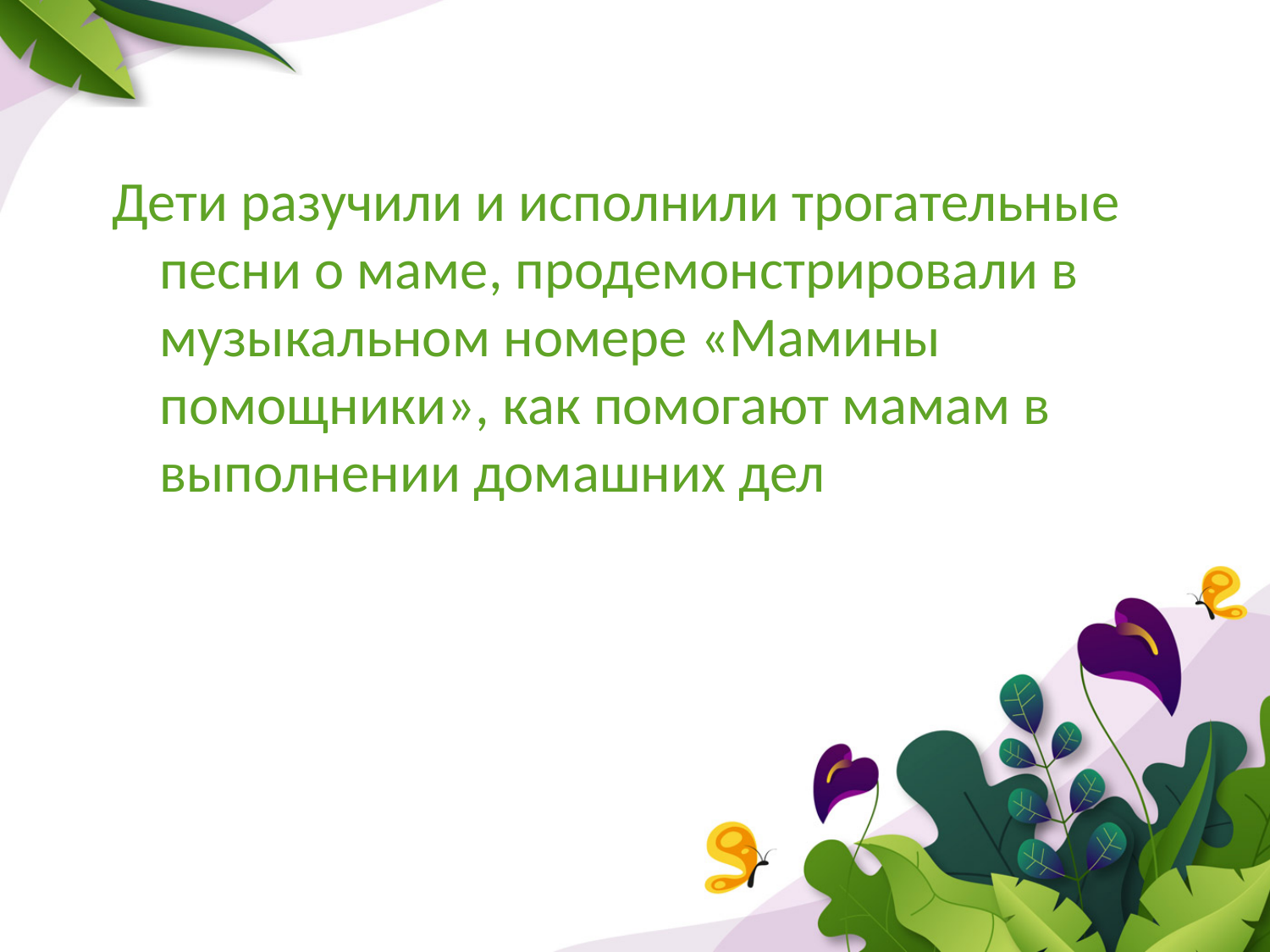

Дети разучили и исполнили трогательные песни о маме, продемонстрировали в музыкальном номере «Мамины помощники», как помогают мамам в выполнении домашних дел